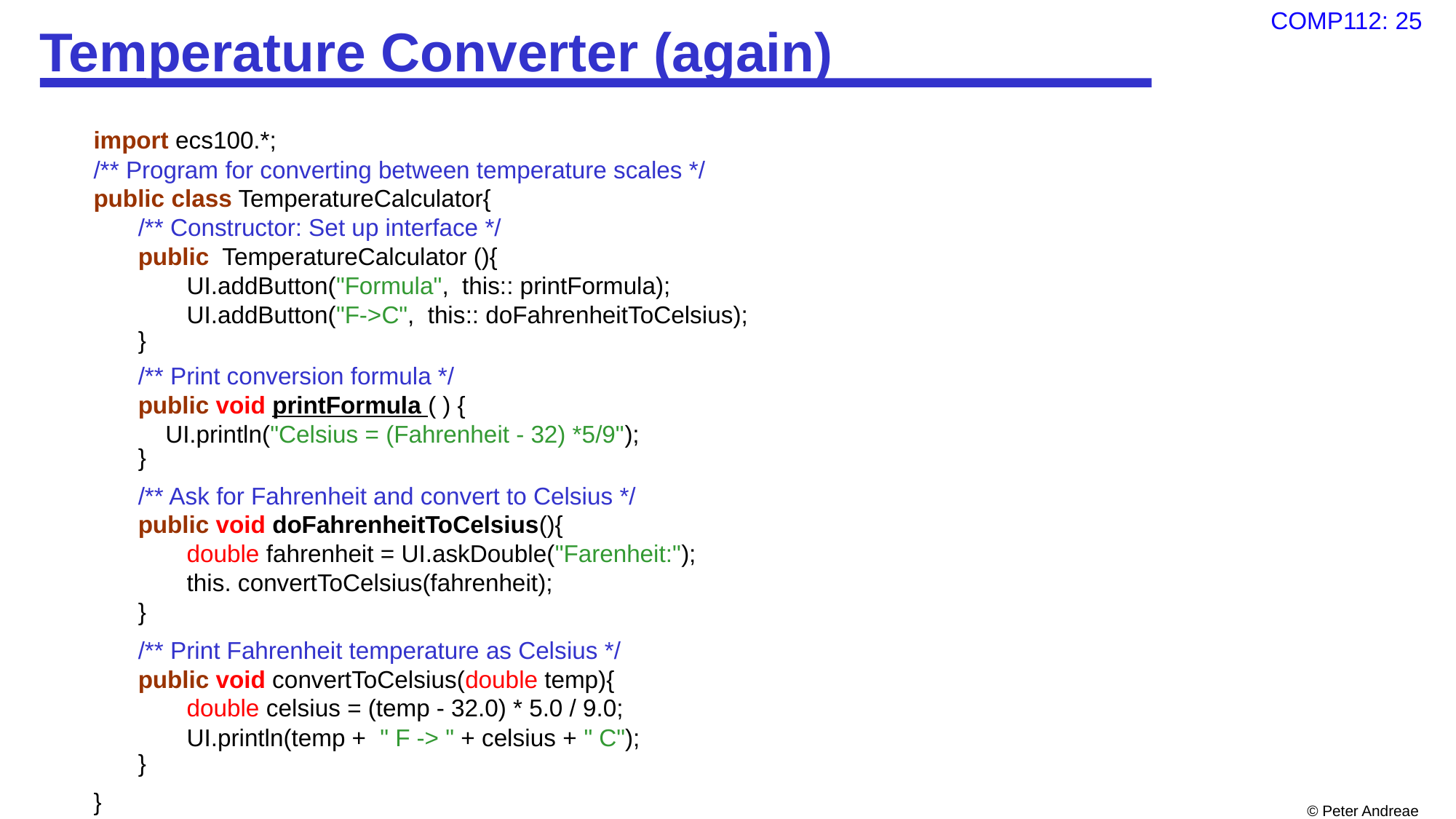

# Temperature Converter (again)
import ecs100.*;
/** Program for converting between temperature scales */
public class TemperatureCalculator{
/** Constructor: Set up interface */
public  TemperatureCalculator (){
UI.addButton("Formula",  this:: printFormula);
UI.addButton("F->C",  this:: doFahrenheitToCelsius);
}
/** Print conversion formula */
public void printFormula ( ) {
	UI.println("Celsius = (Fahrenheit - 32) *5/9");
}
/** Ask for Fahrenheit and convert to Celsius */
public void doFahrenheitToCelsius(){
double fahrenheit = UI.askDouble("Farenheit:");
this. convertToCelsius(fahrenheit);
}
/** Print Fahrenheit temperature as Celsius */
public void convertToCelsius(double temp){
double celsius = (temp - 32.0) * 5.0 / 9.0;
UI.println(temp +  " F -> " + celsius + " C");
}
}